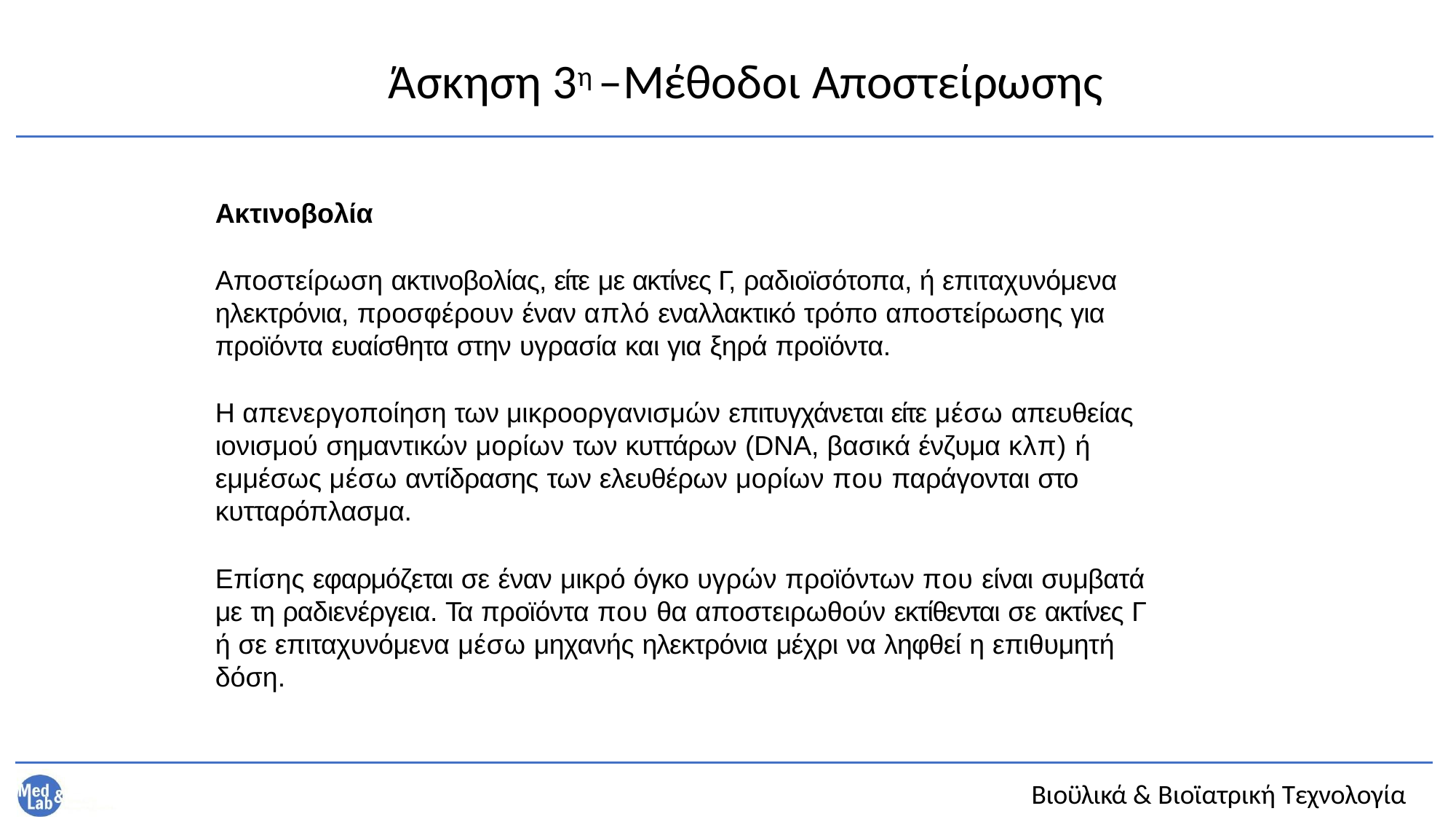

# Άσκηση 3η –Μέθοδοι Αποστείρωσης
Ακτινοβολία

Αποστείρωση ακτινοβολίας, είτε με ακτίνες Γ, ραδιοϊσότοπα, ή επιταχυνόμενα  ηλεκτρόνια, προσφέρουν έναν απλό εναλλακτικό τρόπο αποστείρωσης για  προϊόντα ευαίσθητα στην υγρασία και για ξηρά προϊόντα.

Η απενεργοποίηση των μικροοργανισμών επιτυγχάνεται είτε μέσω απευθείας  ιονισμού σημαντικών μορίων των κυττάρων (DNA, βασικά ένζυμα κλπ) ή
εμμέσως μέσω αντίδρασης των ελευθέρων μορίων που παράγονται στο
κυτταρόπλασμα.

Επίσης εφαρμόζεται σε έναν μικρό όγκο υγρών προϊόντων που είναι συμβατά  με τη ραδιενέργεια. Τα προϊόντα που θα αποστειρωθούν εκτίθενται σε ακτίνες Γ  ή σε επιταχυνόμενα μέσω μηχανής ηλεκτρόνια μέχρι να ληφθεί η επιθυμητή  δόση.
Βιοϋλικά & Βιοϊατρική Τεχνολογία